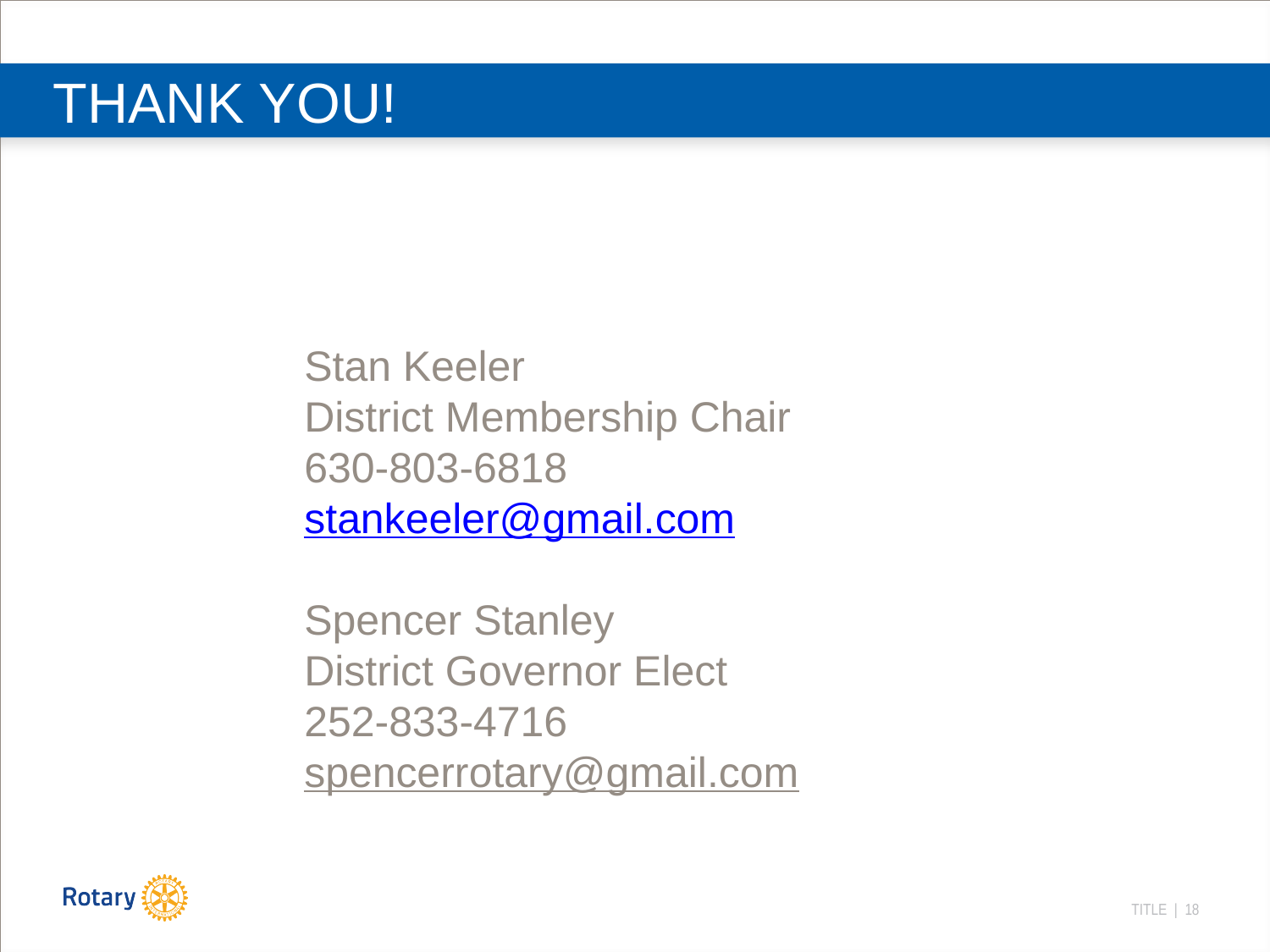

# THANK YOU!
Stan Keeler
District Membership Chair
630-803-6818
stankeeler@gmail.com

Spencer Stanley
District Governor Elect
252-833-4716
spencerrotary@gmail.com